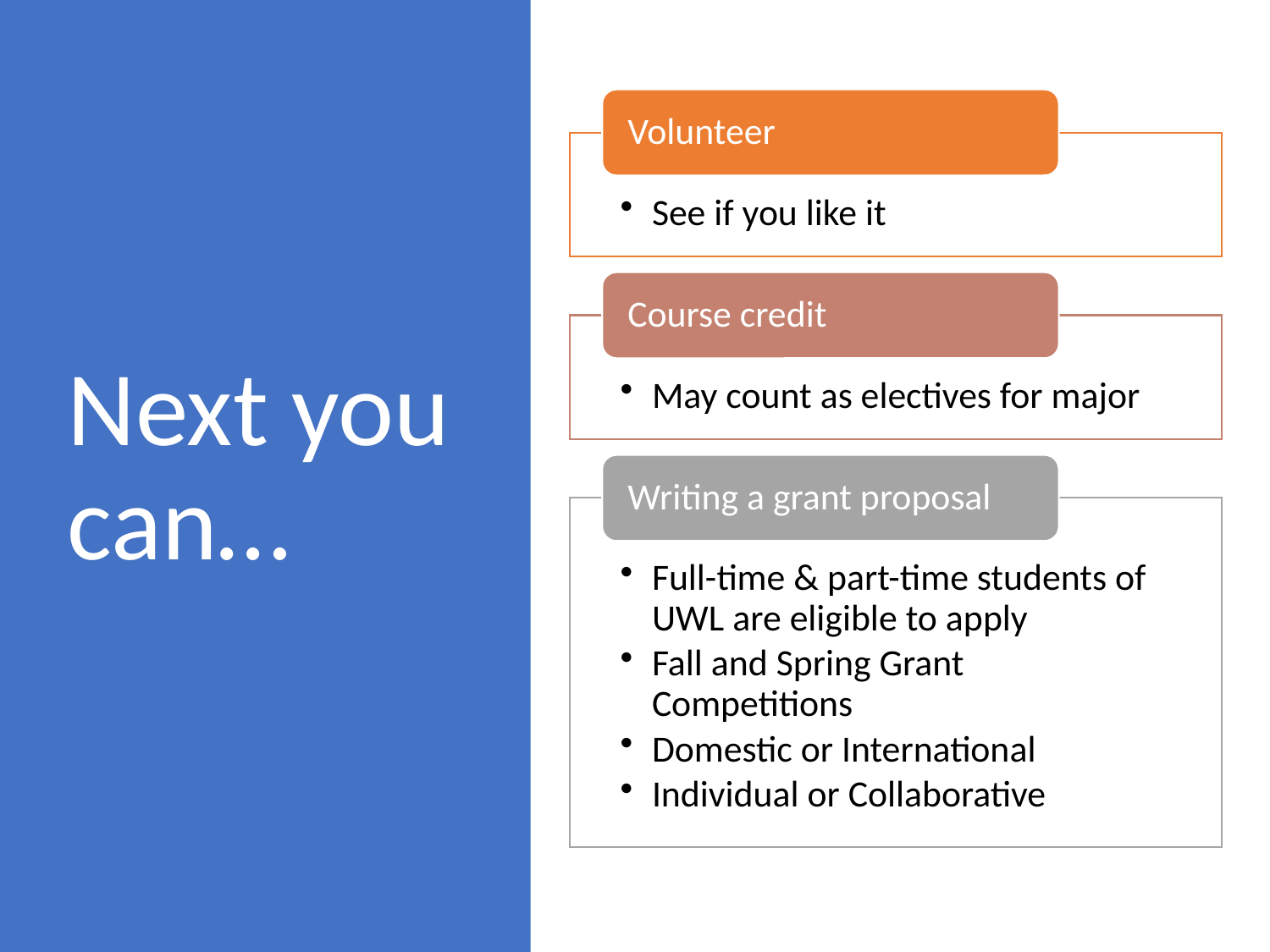

# Next you can…
See if you like it
Volunteer
May count as electives for major
Course credit
Full-time & part-time students of UWL are eligible to apply
Fall and Spring Grant Competitions
Domestic or International
Individual or Collaborative
Writing a grant proposal